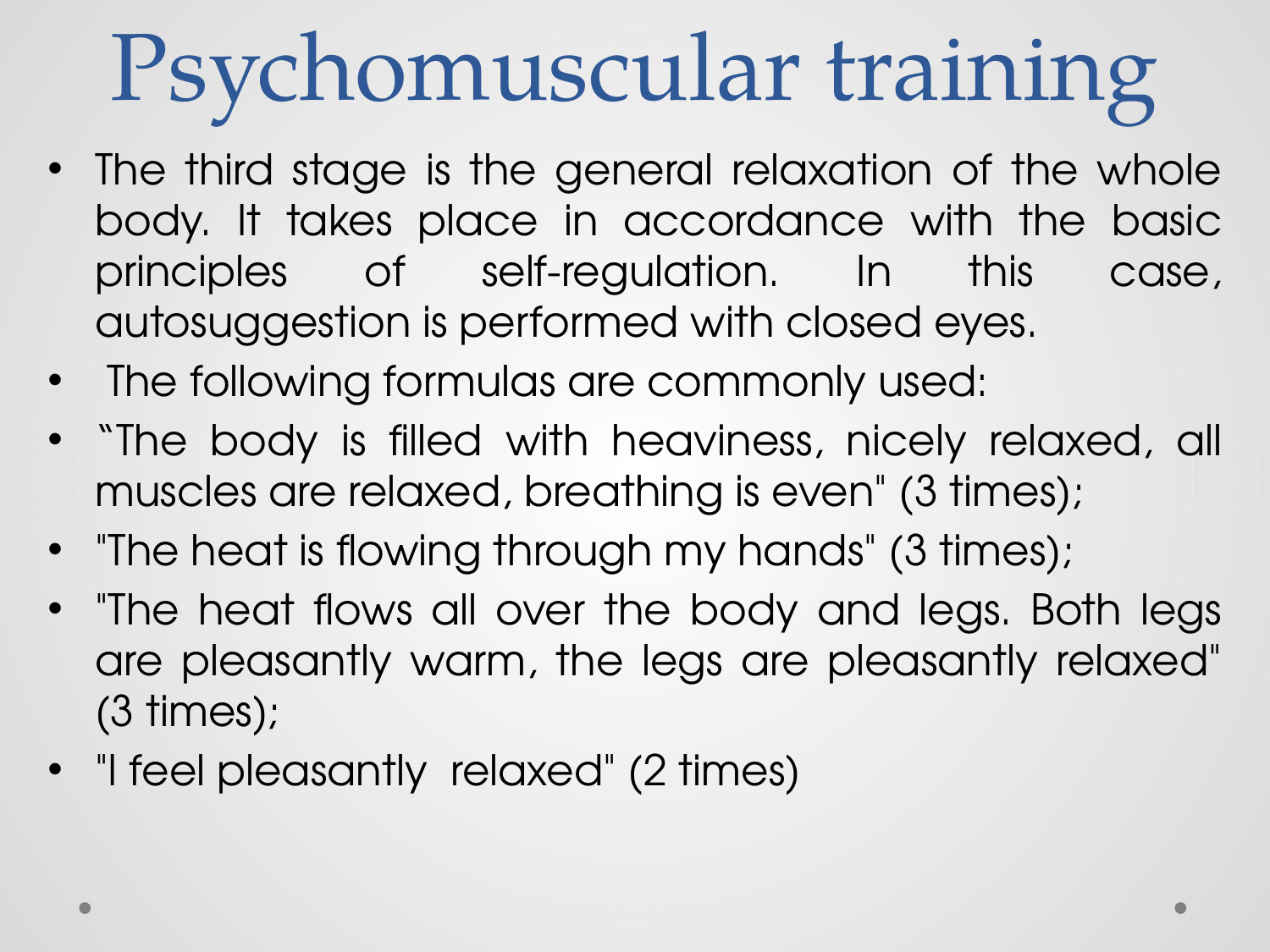

# Psychomuscular training
The third stage is the general relaxation of the whole body. It takes place in accordance with the basic principles of self-regulation. In this case, autosuggestion is performed with closed eyes.
 The following formulas are commonly used:
“The body is filled with heaviness, nicely relaxed, all muscles are relaxed, breathing is even" (3 times);
"The heat is flowing through my hands" (3 times);
"The heat flows all over the body and legs. Both legs are pleasantly warm, the legs are pleasantly relaxed" (3 times);
"I feel pleasantly  relaxed" (2 times)